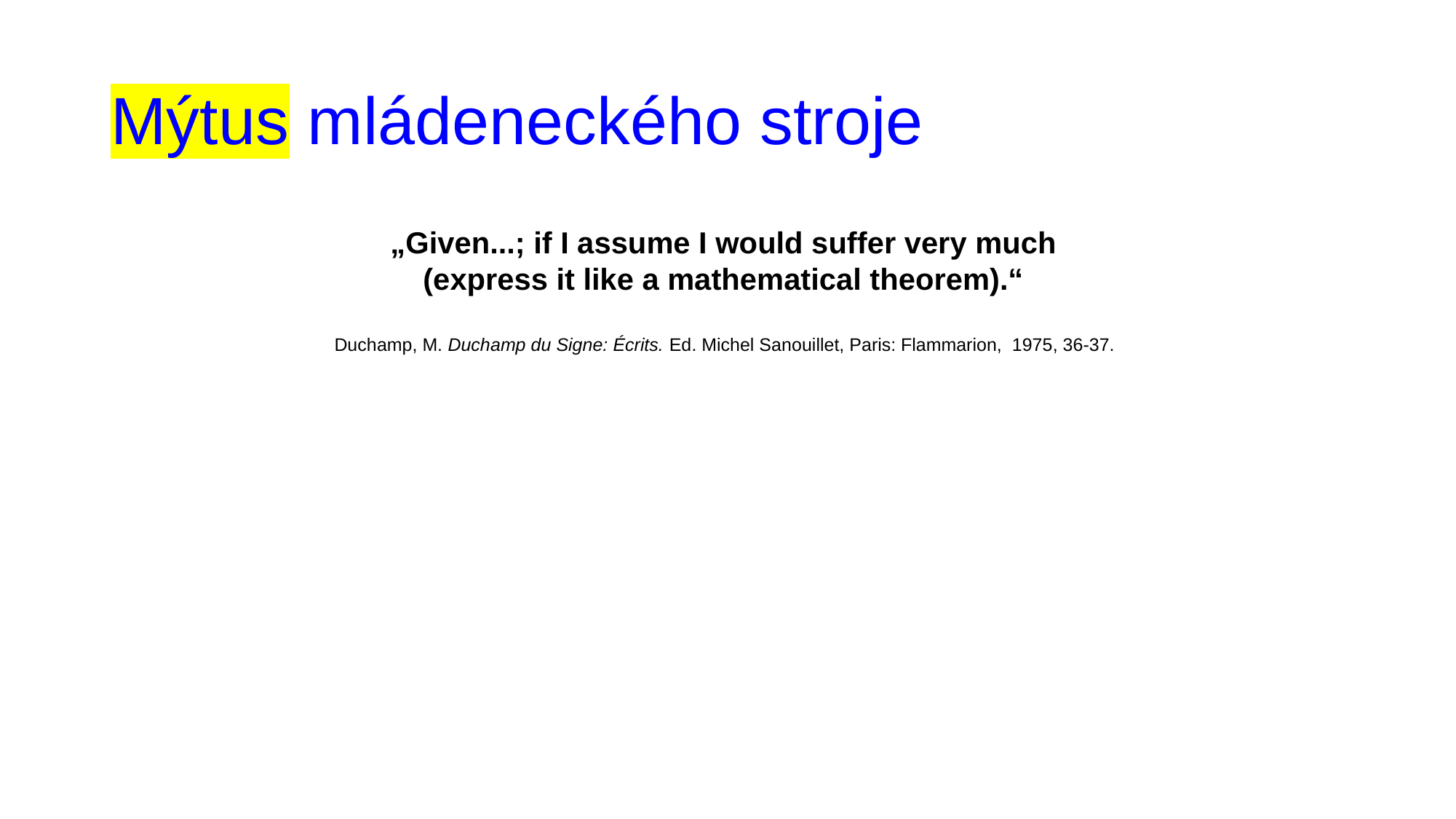

# Mýtus mládeneckého stroje
„Given...; if I assume I would suffer very much
(express it like a mathematical theorem).“

Duchamp, M. Duchamp du Signe: Écrits. Ed. Michel Sanouillet, Paris: Flammarion,  1975, 36-37.